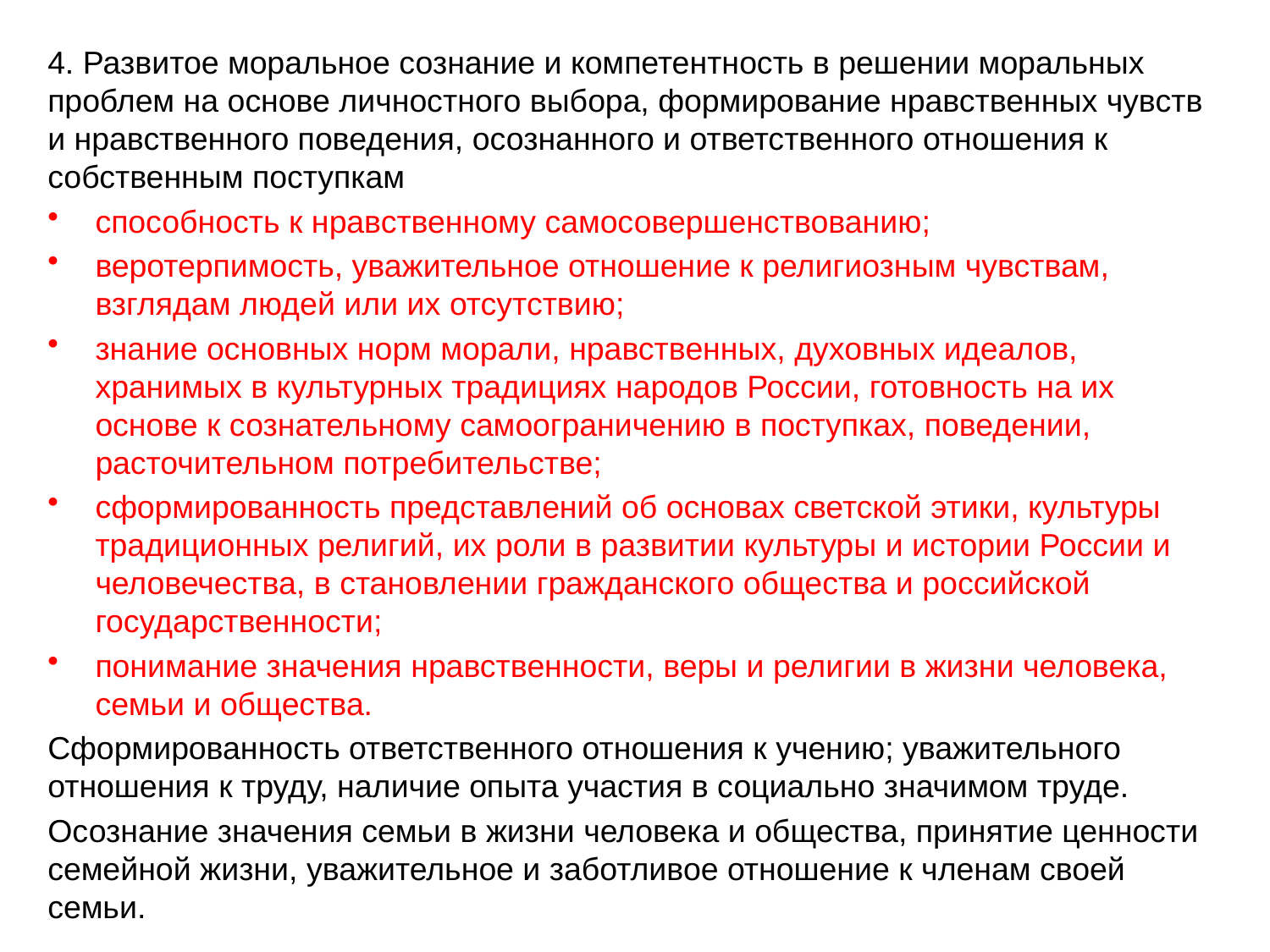

4. Развитое моральное сознание и компетентность в решении моральных проблем на основе личностного выбора, формирование нравственных чувств и нравственного поведения, осознанного и ответственного отношения к собственным поступкам
способность к нравственному самосовершенствованию;
веротерпимость, уважительное отношение к религиозным чувствам, взглядам людей или их отсутствию;
знание основных норм морали, нравственных, духовных идеалов, хранимых в культурных традициях народов России, готовность на их основе к сознательному самоограничению в поступках, поведении, расточительном потребительстве;
сформированность представлений об основах светской этики, культуры традиционных религий, их роли в развитии культуры и истории России и человечества, в становлении гражданского общества и российской государственности;
понимание значения нравственности, веры и религии в жизни человека, семьи и общества.
Сформированность ответственного отношения к учению; уважительного отношения к труду, наличие опыта участия в социально значимом труде.
Осознание значения семьи в жизни человека и общества, принятие ценности семейной жизни, уважительное и заботливое отношение к членам своей семьи.